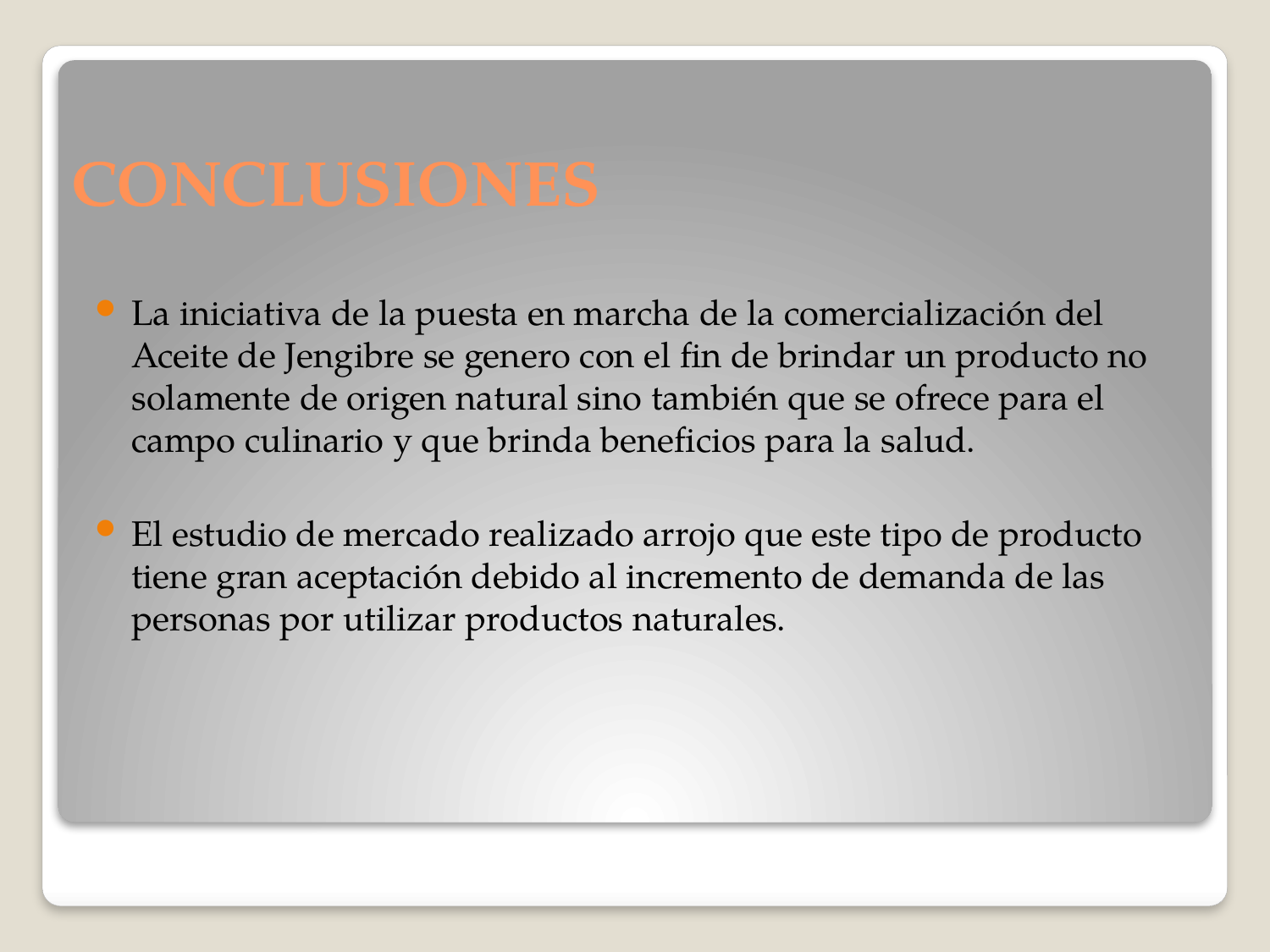

# CONCLUSIONES
La iniciativa de la puesta en marcha de la comercialización del Aceite de Jengibre se genero con el fin de brindar un producto no solamente de origen natural sino también que se ofrece para el campo culinario y que brinda beneficios para la salud.

El estudio de mercado realizado arrojo que este tipo de producto tiene gran aceptación debido al incremento de demanda de las personas por utilizar productos naturales.